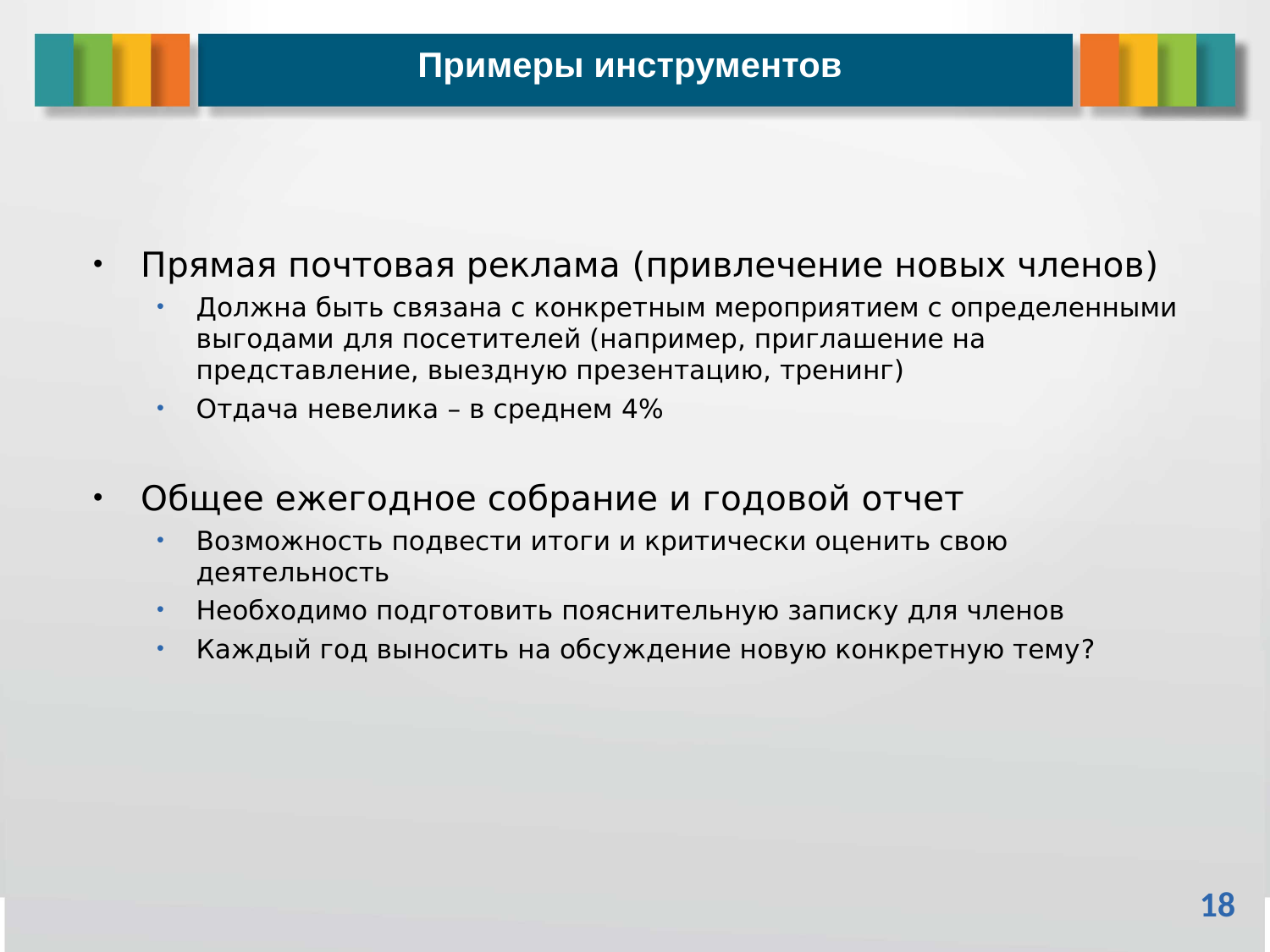

Примеры инструментов
Прямая почтовая реклама (привлечение новых членов)
Должна быть связана с конкретным мероприятием с определенными выгодами для посетителей (например, приглашение на представление, выездную презентацию, тренинг)
Отдача невелика – в среднем 4%
Общее ежегодное собрание и годовой отчет
Возможность подвести итоги и критически оценить свою деятельность
Необходимо подготовить пояснительную записку для членов
Каждый год выносить на обсуждение новую конкретную тему?